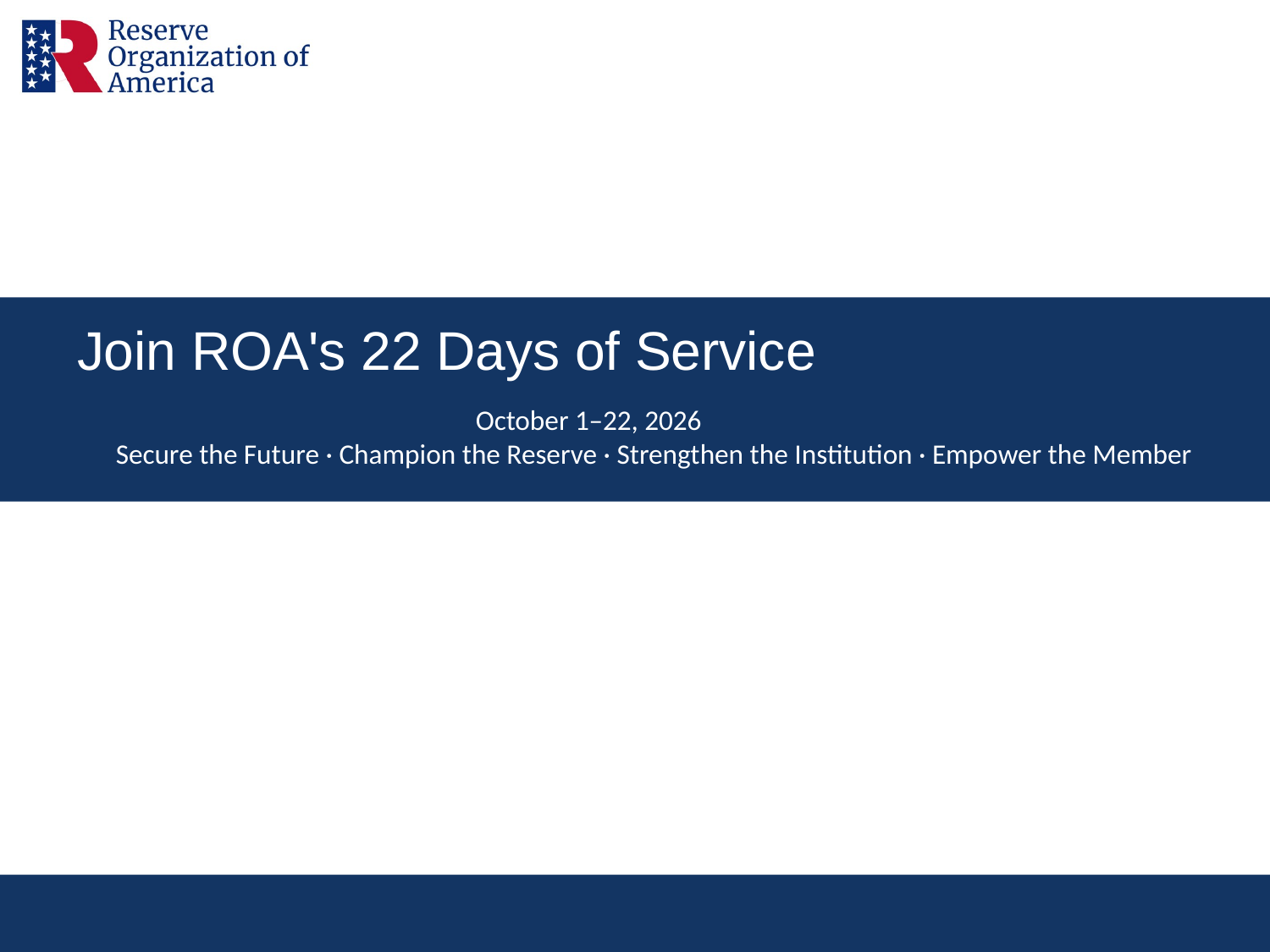

# Join ROA's 22 Days of Service
October 1–22, 2026
Secure the Future · Champion the Reserve · Strengthen the Institution · Empower the Member